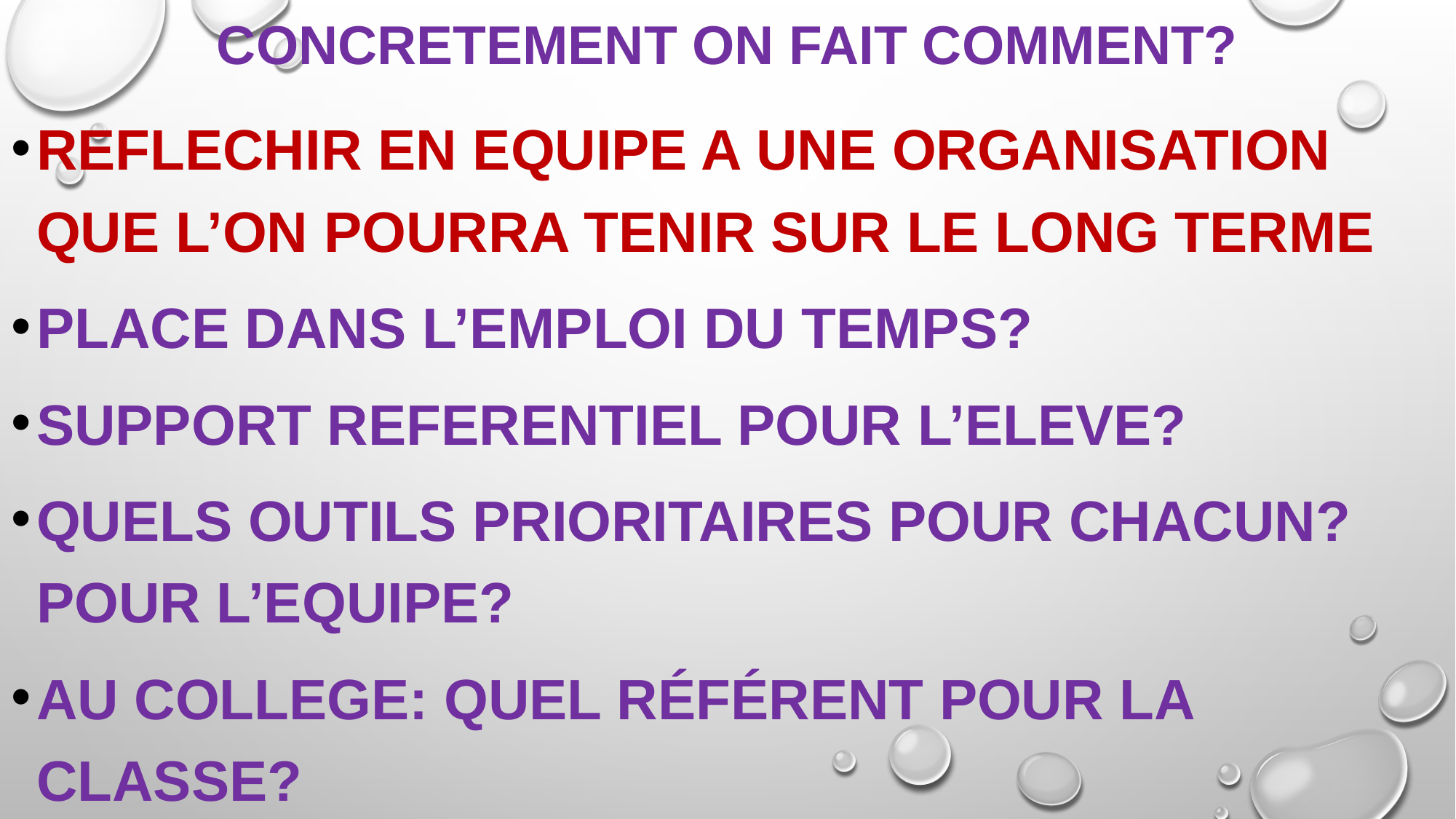

# CONCRETEMENT ON FAIT COMMENT?
REFLECHIR EN EQUIPE A UNE ORGANISATION QUE L’on pourra tenir sur le long terme
Place dans l’EMPLOI DU TEMPS?
SUPPORT REFERENTIEL POUR L’ELEVE?
QUELS OUTILS PRIORITAIRES POUR CHACUN? POUR L’EQUIPE?
AU COLLEGE: quel référent pour la classe?